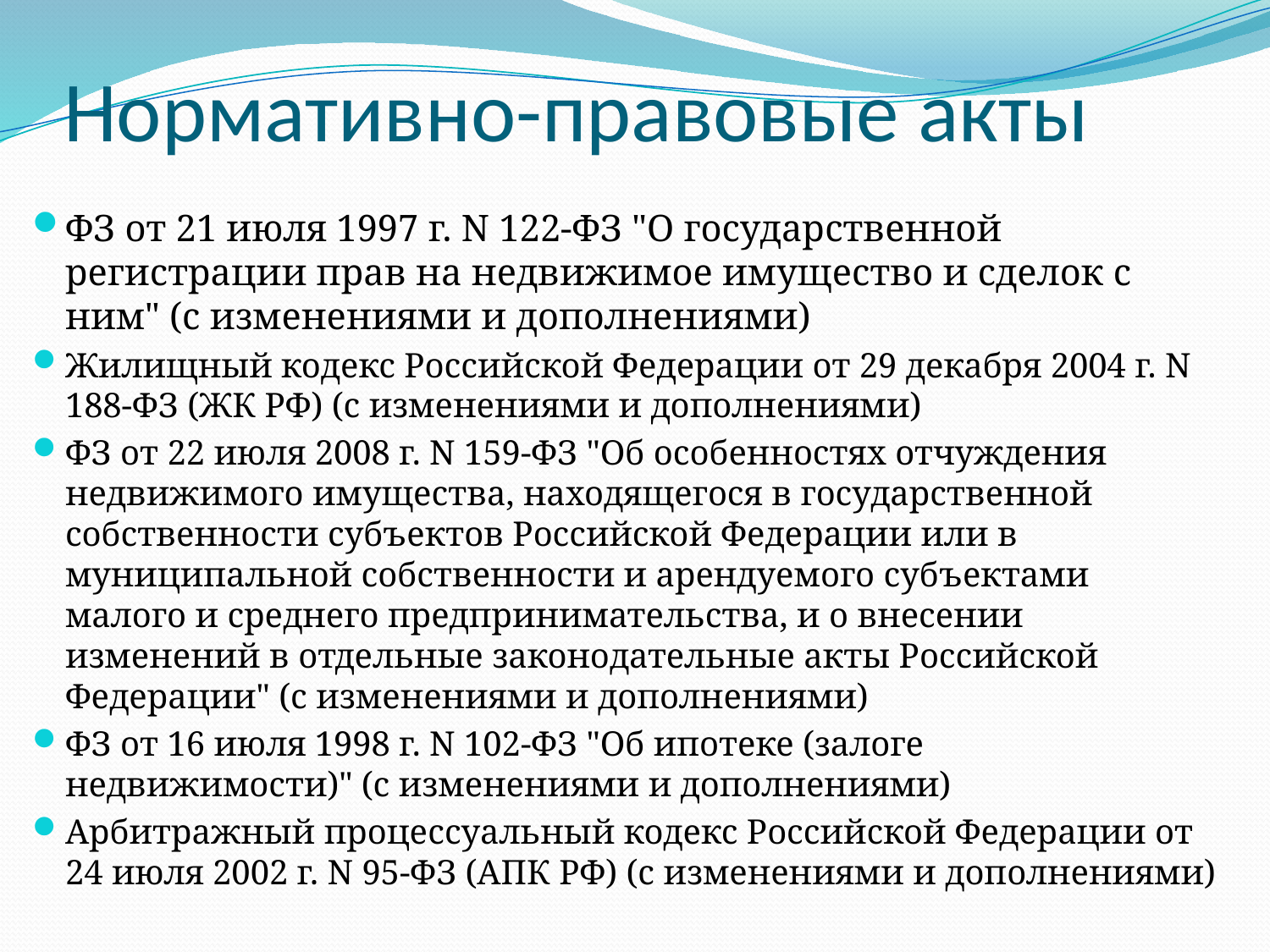

# Нормативно-правовые акты
ФЗ от 21 июля 1997 г. N 122-ФЗ "О государственной регистрации прав на недвижимое имущество и сделок с ним" (с изменениями и дополнениями)
Жилищный кодекс Российской Федерации от 29 декабря 2004 г. N 188-ФЗ (ЖК РФ) (с изменениями и дополнениями)
ФЗ от 22 июля 2008 г. N 159-ФЗ "Об особенностях отчуждения недвижимого имущества, находящегося в государственной собственности субъектов Российской Федерации или в муниципальной собственности и арендуемого субъектами малого и среднего предпринимательства, и о внесении изменений в отдельные законодательные акты Российской Федерации" (с изменениями и дополнениями)
ФЗ от 16 июля 1998 г. N 102-ФЗ "Об ипотеке (залоге недвижимости)" (с изменениями и дополнениями)
Арбитражный процессуальный кодекс Российской Федерации от 24 июля 2002 г. N 95-ФЗ (АПК РФ) (с изменениями и дополнениями)